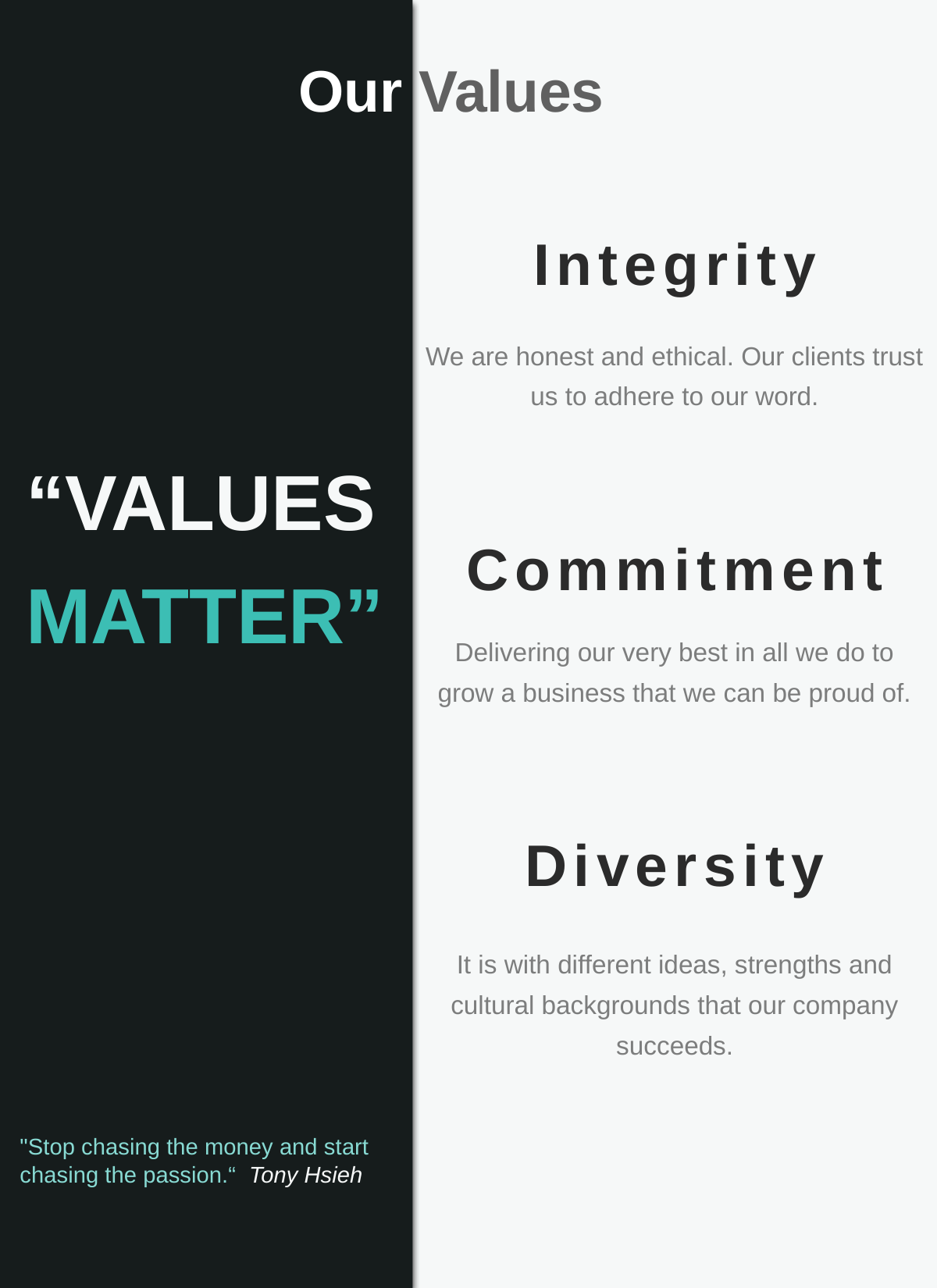

Our Values
Integrity
We are honest and ethical. Our clients trust us to adhere to our word.
“VALUES
MATTER”
Commitment
Delivering our very best in all we do to grow a business that we can be proud of.
Diversity
It is with different ideas, strengths and cultural backgrounds that our company succeeds.
"Stop chasing the money and start chasing the passion.“  Tony Hsieh